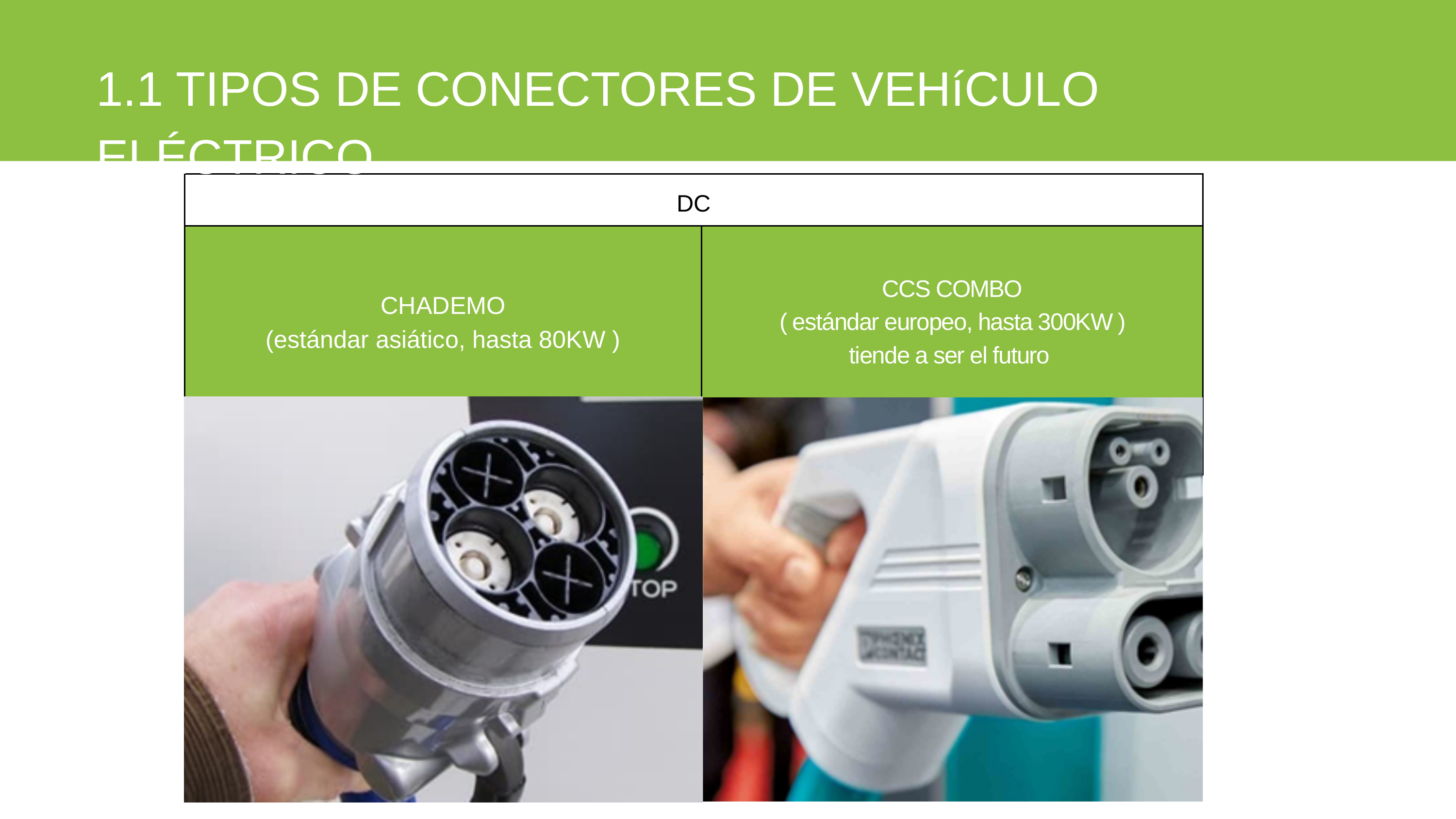

1.1 TIPOS DE CONECTORES DE VEHíCULO ELÉCTRICO
| DC | DC |
| --- | --- |
| CHADEMO (estándar asiático, hasta 80KW ) | CCS COMBO ( estándar europeo, hasta 300KW ) tiende a ser el futuro |